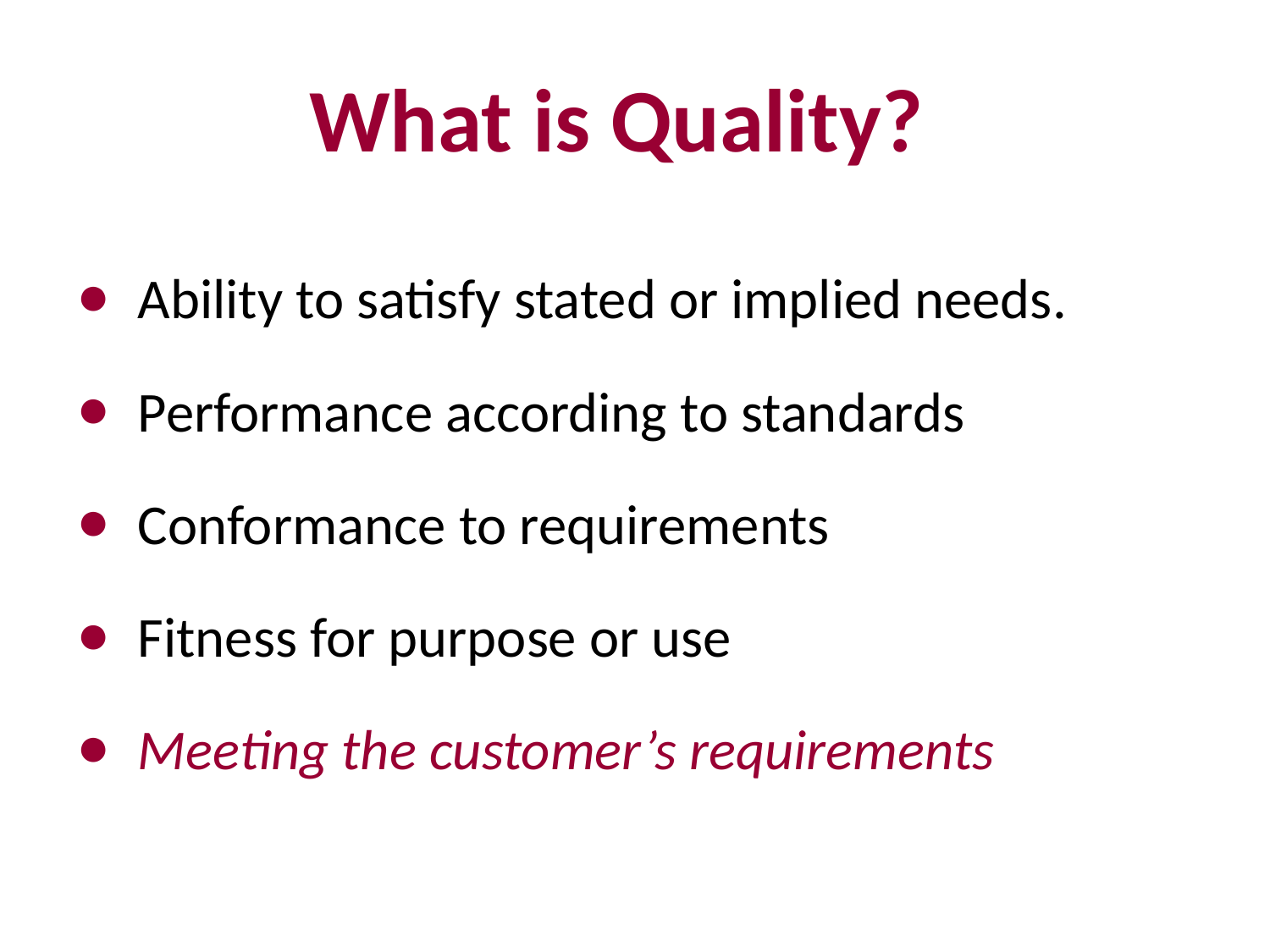

# What is Quality?
Ability to satisfy stated or implied needs.
Performance according to standards
Conformance to requirements
Fitness for purpose or use
Meeting the customer’s requirements